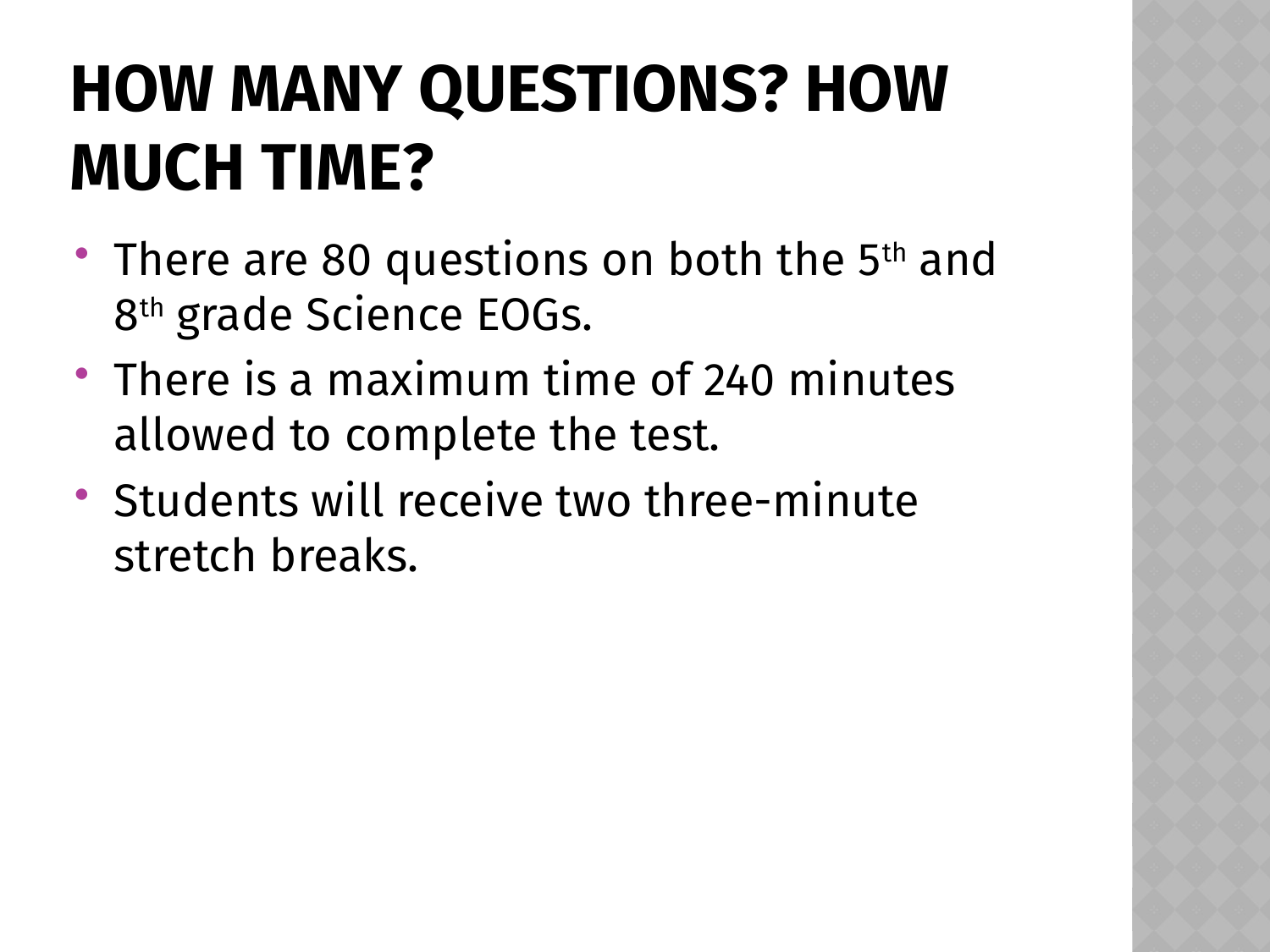

# How many questions? How much time?
There are 80 questions on both the 5th and 8th grade Science EOGs.
There is a maximum time of 240 minutes allowed to complete the test.
Students will receive two three-minute stretch breaks.